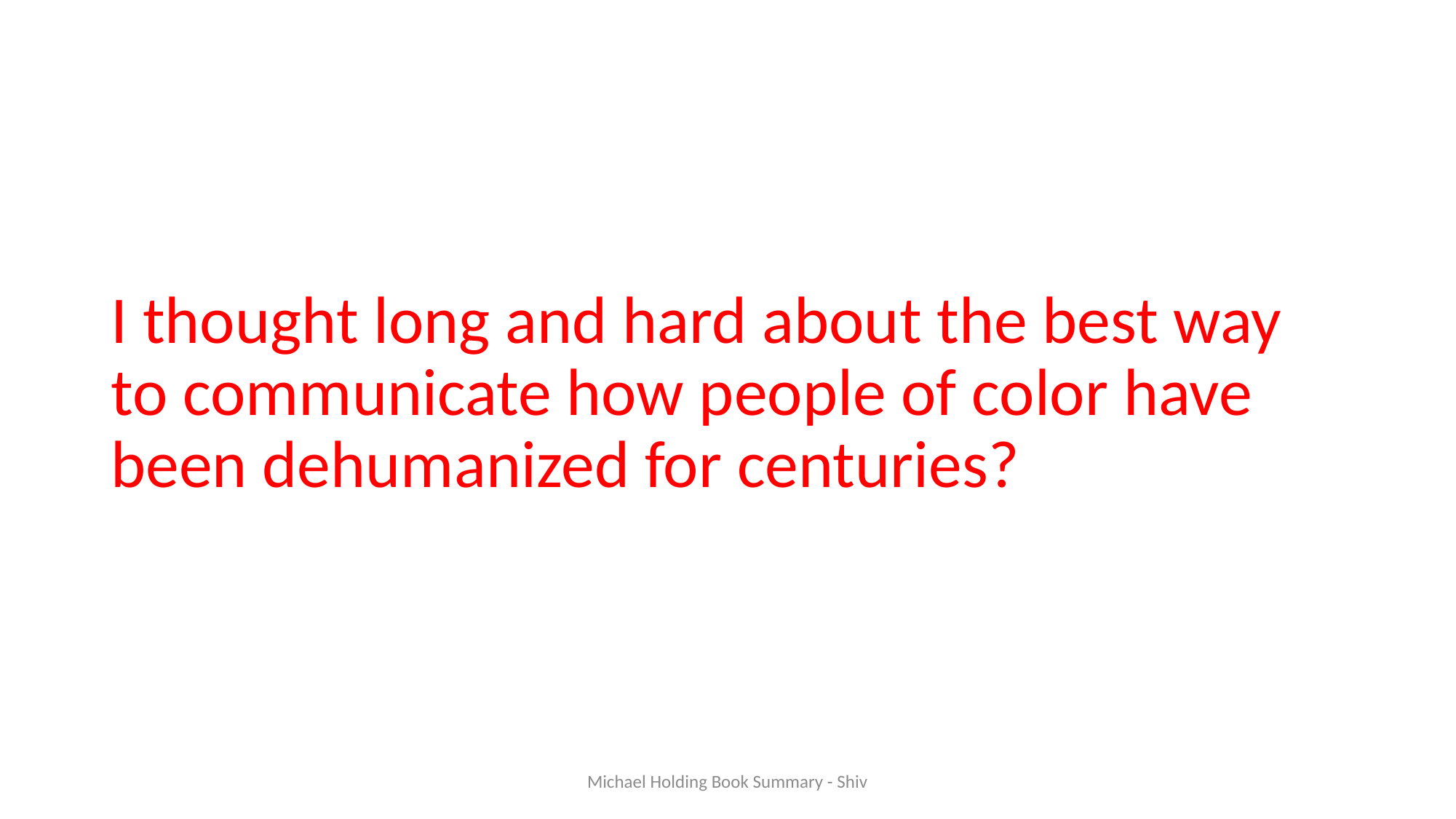

# I thought long and hard about the best way to communicate how people of color have been dehumanized for centuries?
Michael Holding Book Summary - Shiv